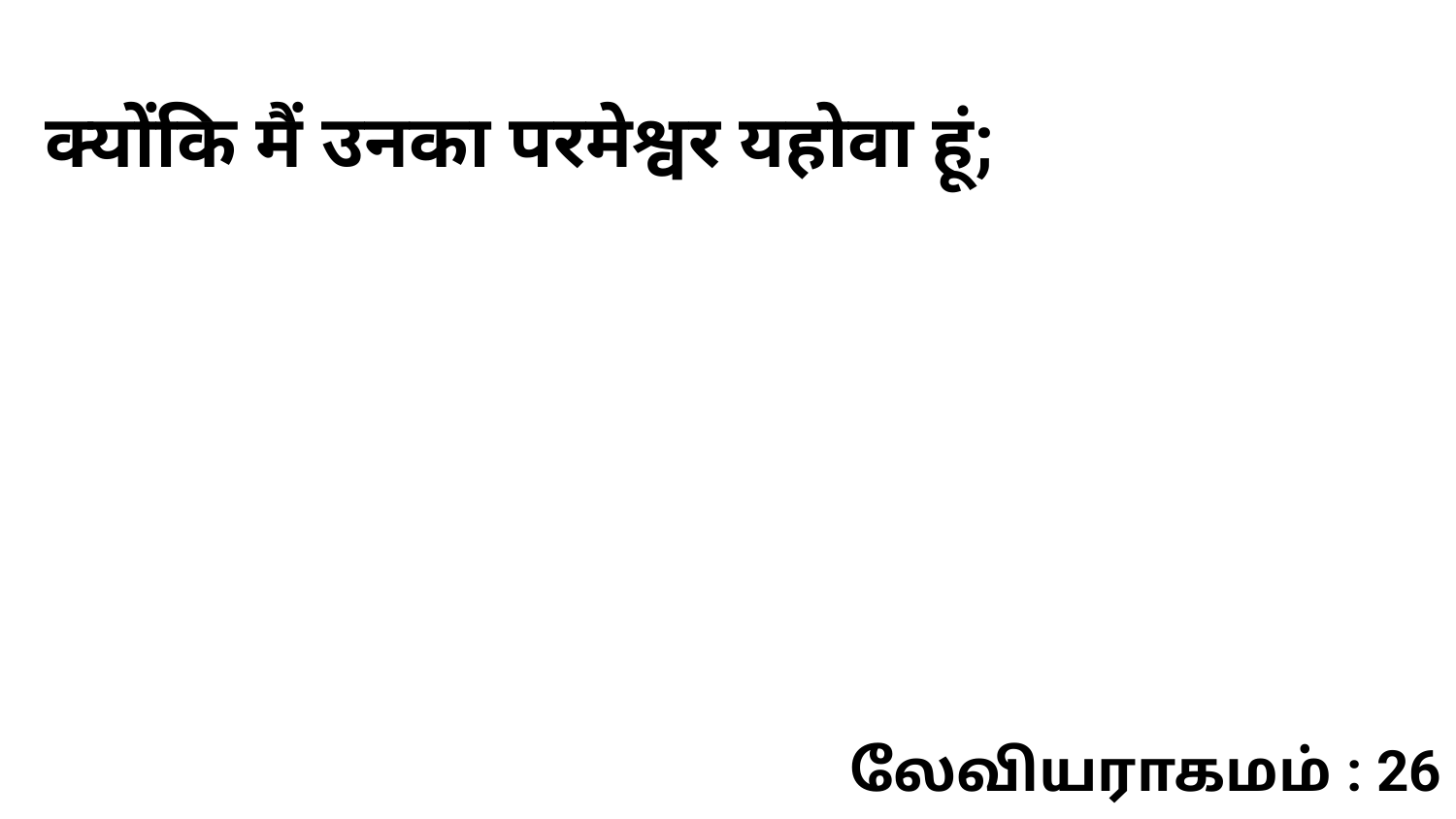

क्योंकि मैं उनका परमेश्वर यहोवा हूं;
லேவியராகமம் : 26